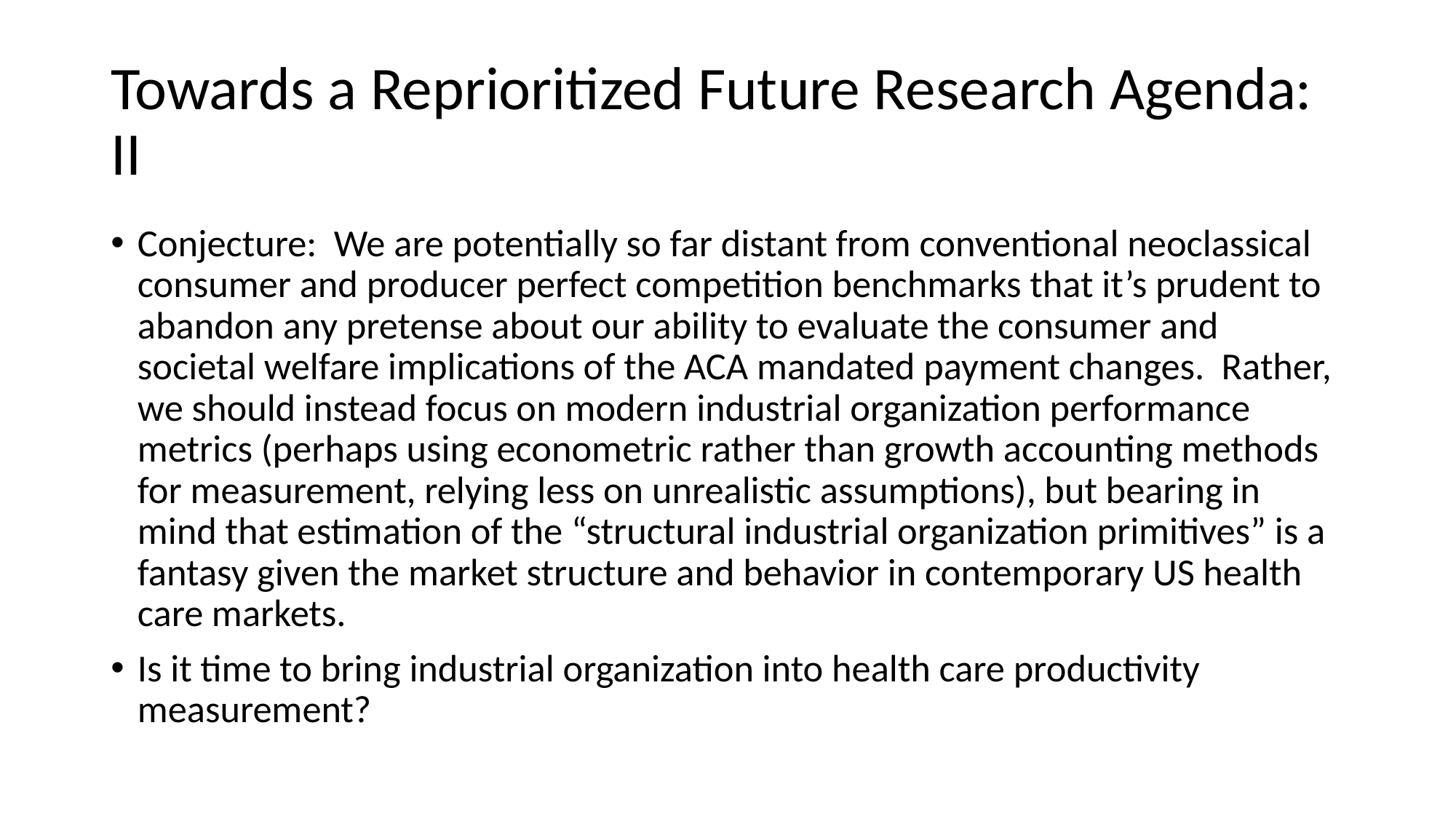

# Towards a Reprioritized Future Research Agenda: II
Conjecture:  We are potentially so far distant from conventional neoclassical consumer and producer perfect competition benchmarks that it’s prudent to abandon any pretense about our ability to evaluate the consumer and societal welfare implications of the ACA mandated payment changes.  Rather, we should instead focus on modern industrial organization performance metrics (perhaps using econometric rather than growth accounting methods for measurement, relying less on unrealistic assumptions), but bearing in mind that estimation of the “structural industrial organization primitives” is a fantasy given the market structure and behavior in contemporary US health care markets.
Is it time to bring industrial organization into health care productivity measurement?